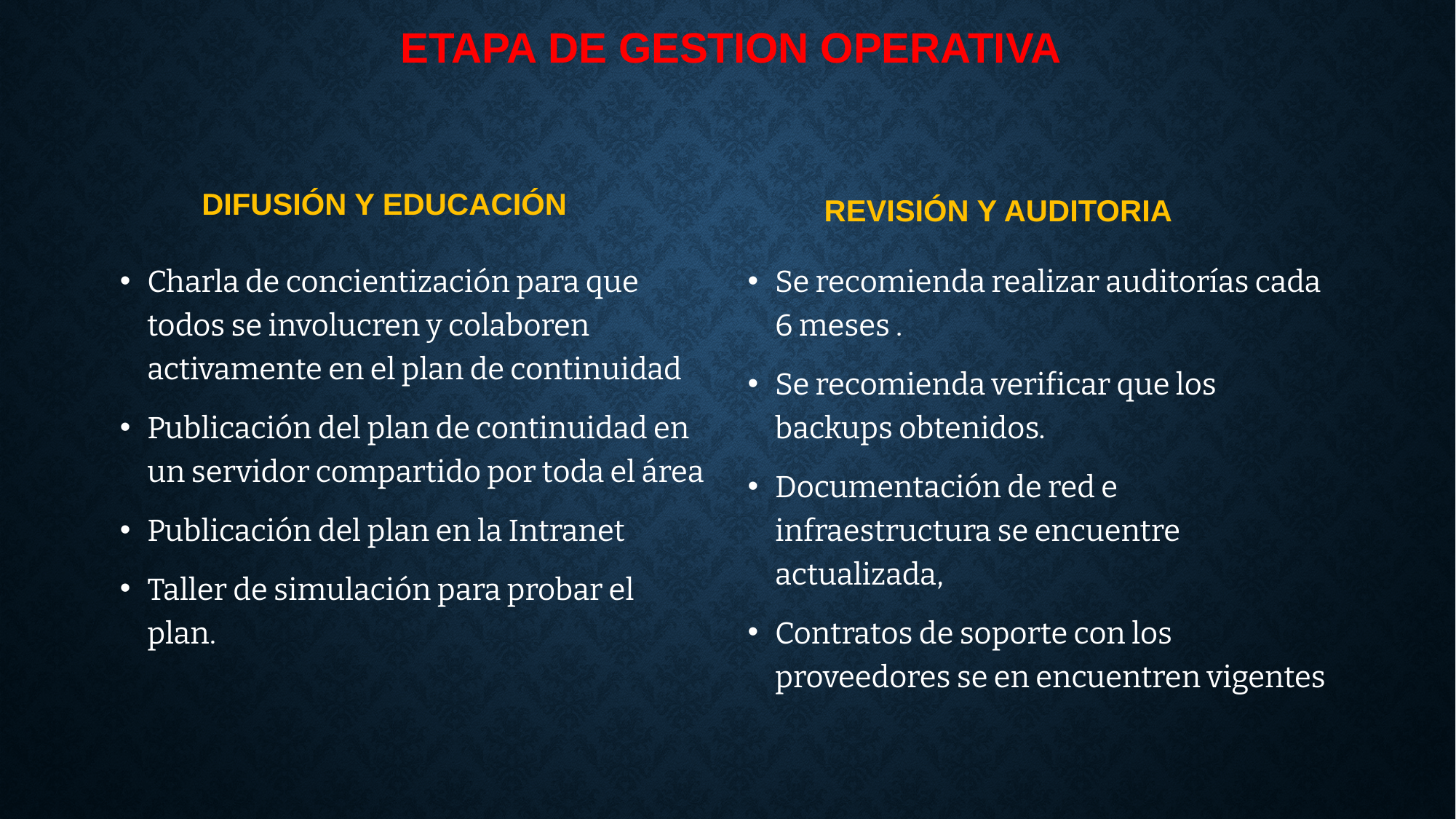

ETAPA DE GESTION OPERATIVA
DIFUSIÓN Y EDUCACIÓN
REVISIÓN Y AUDITORIA
Charla de concientización para que todos se involucren y colaboren activamente en el plan de continuidad
Publicación del plan de continuidad en un servidor compartido por toda el área
Publicación del plan en la Intranet
Taller de simulación para probar el plan.

Se recomienda realizar auditorías cada 6 meses .
Se recomienda verificar que los backups obtenidos.
Documentación de red e infraestructura se encuentre actualizada,
Contratos de soporte con los proveedores se en encuentren vigentes